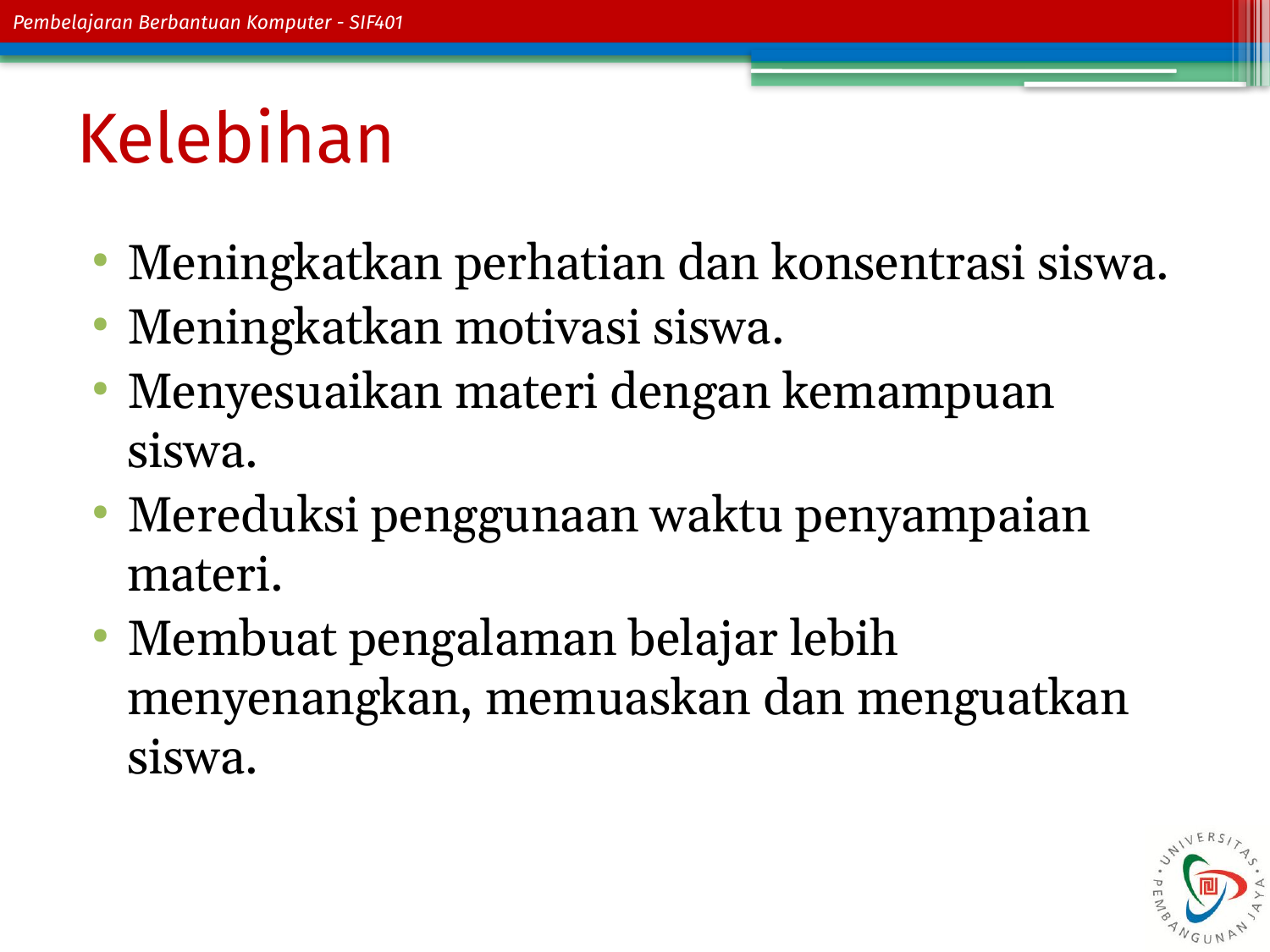

# Kelebihan
Meningkatkan perhatian dan konsentrasi siswa.
Meningkatkan motivasi siswa.
Menyesuaikan materi dengan kemampuan siswa.
Mereduksi penggunaan waktu penyampaian materi.
Membuat pengalaman belajar lebih menyenangkan, memuaskan dan menguatkan siswa.